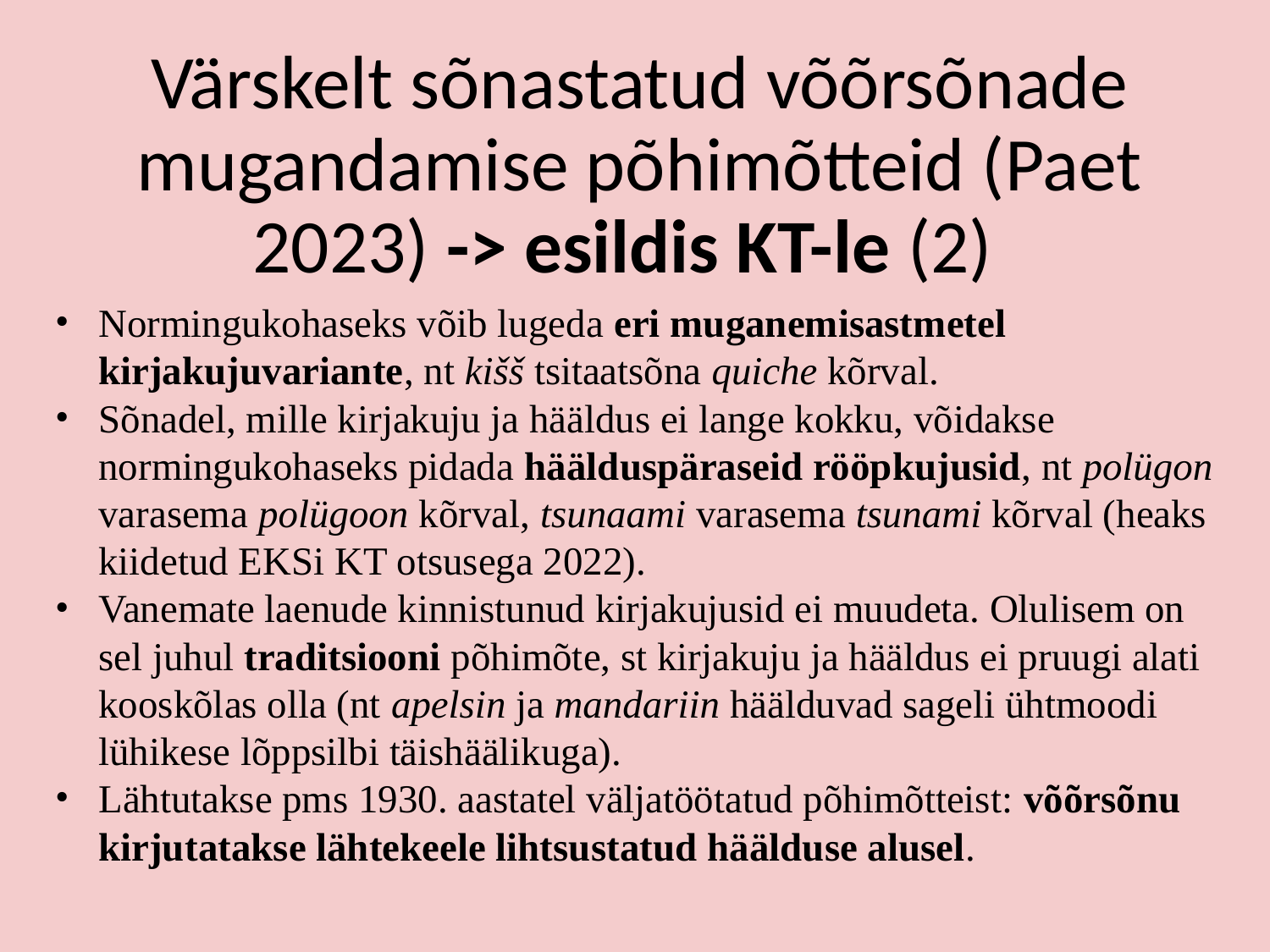

# Värskelt sõnastatud võõrsõnade mugandamise põhimõtteid (Paet 2023) -> esildis KT-le (2)
Normingukohaseks võib lugeda eri muganemisastmetel kirjakujuvariante, nt kišš tsitaatsõna quiche kõrval.
Sõnadel, mille kirjakuju ja hääldus ei lange kokku, võidakse normingukohaseks pidada häälduspäraseid rööpkujusid, nt polügon varasema polügoon kõrval, tsunaami varasema tsunami kõrval (heaks kiidetud EKSi KT otsusega 2022).
Vanemate laenude kinnistunud kirjakujusid ei muudeta. Olulisem on sel juhul traditsiooni põhimõte, st kirjakuju ja hääldus ei pruugi alati kooskõlas olla (nt apelsin ja mandariin häälduvad sageli ühtmoodi lühikese lõppsilbi täishäälikuga).
Lähtutakse pms 1930. aastatel väljatöötatud põhimõtteist: võõrsõnu kirjutatakse lähtekeele lihtsustatud häälduse alusel.